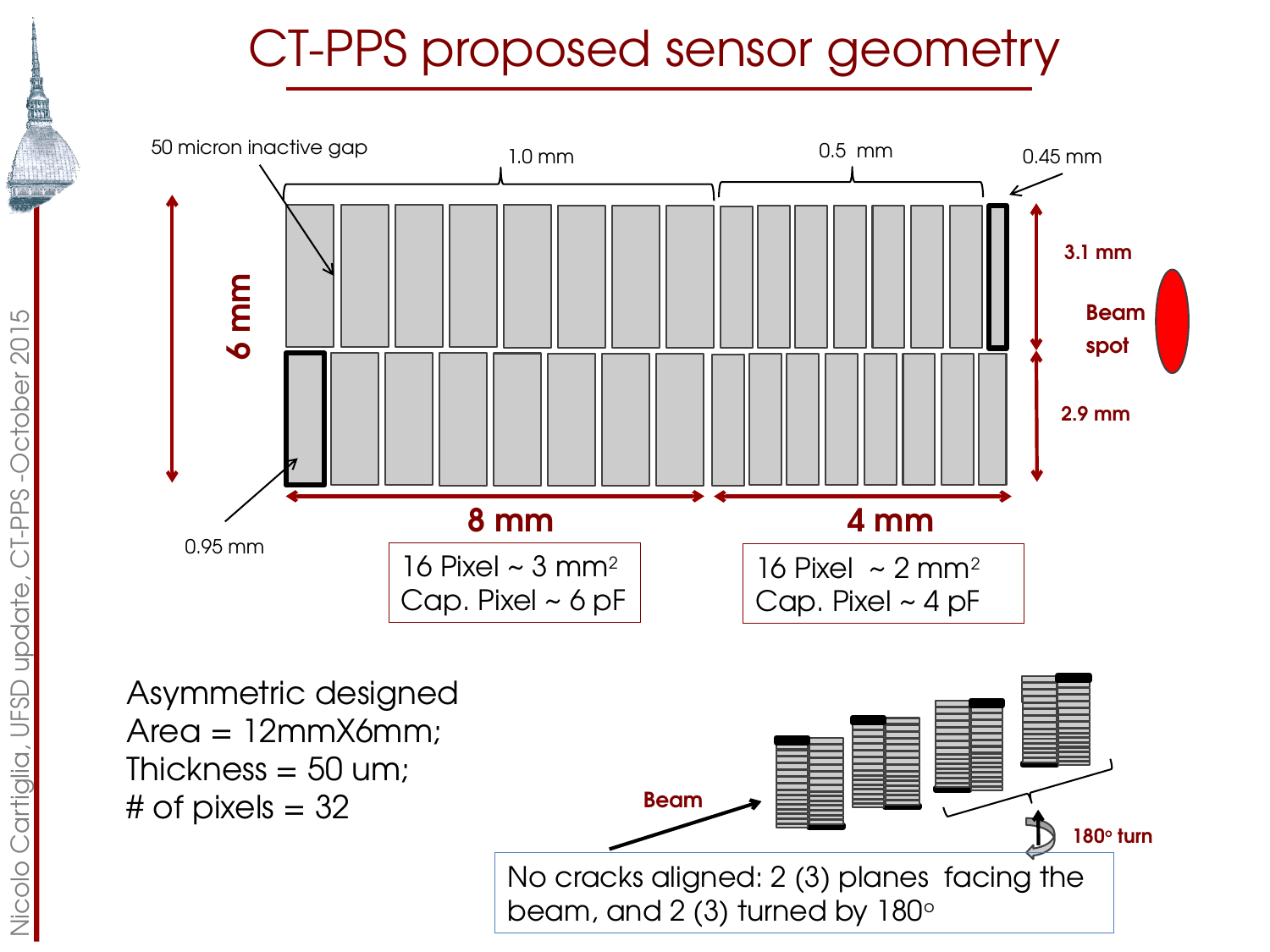

CT-PPS proposed sensor geometry

50 micron inactive gap
0.5  mm
1.0 mm
0.45 mm

3.1 mm

Beam
spot
6 mm
2.9 mm
Nicolo Cartiglia, UFSD update, CT-PPS -October 2015
4 mm
8 mm
0.95 mm
16 Pixel ~ 3 mm2
Cap. Pixel ~ 6 pF
16 Pixel  ~ 2 mm2
Cap. Pixel ~ 4 pF
Asymmetric designed
Area = 12mmX6mm;
Thickness = 50 um;
# of pixels = 32

Beam
180o turn

No cracks aligned: 2 (3) planes  facing the beam, and 2 (3) turned by 180o